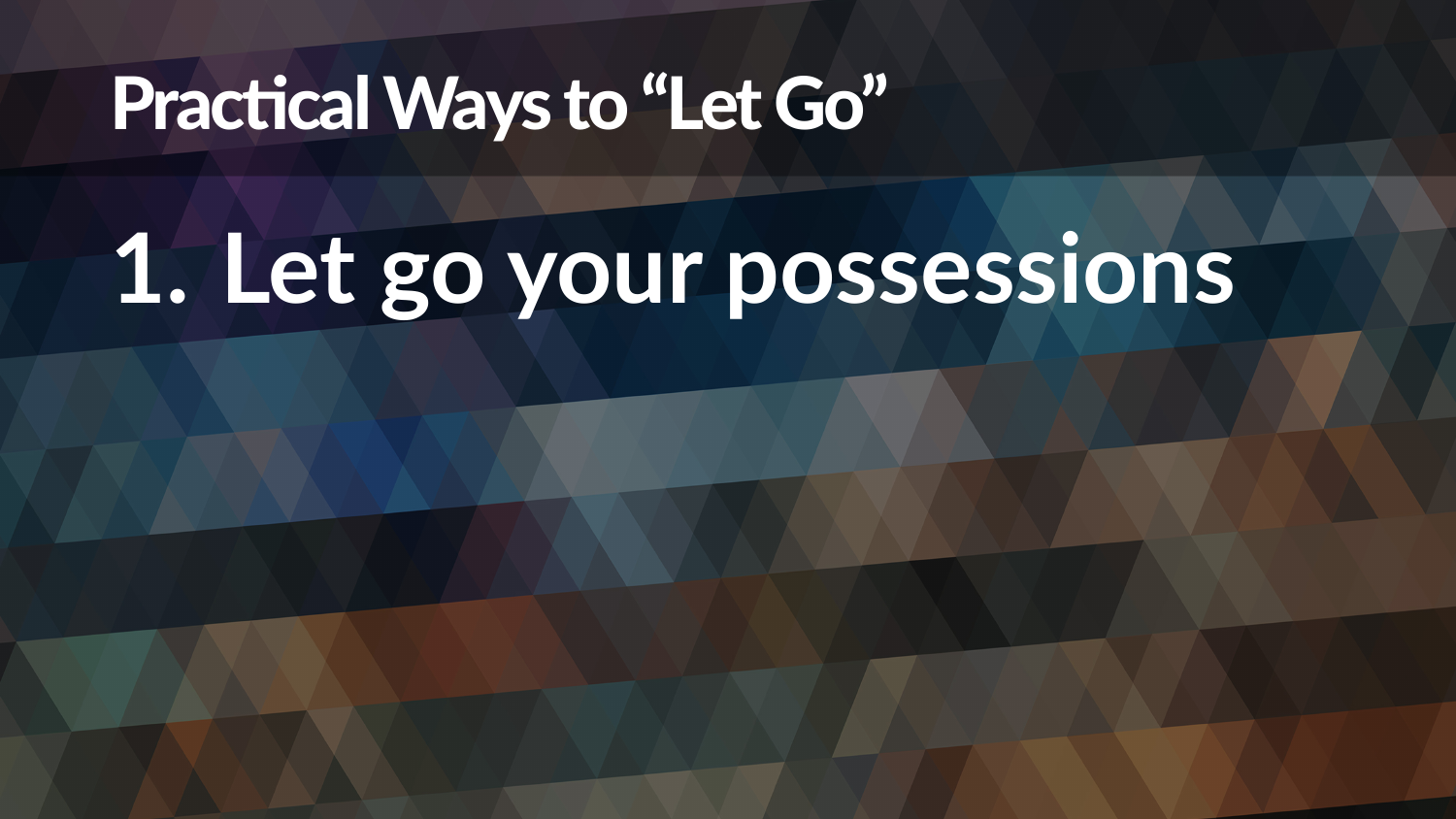

# Practical Ways to “Let Go”
Let go your possessions